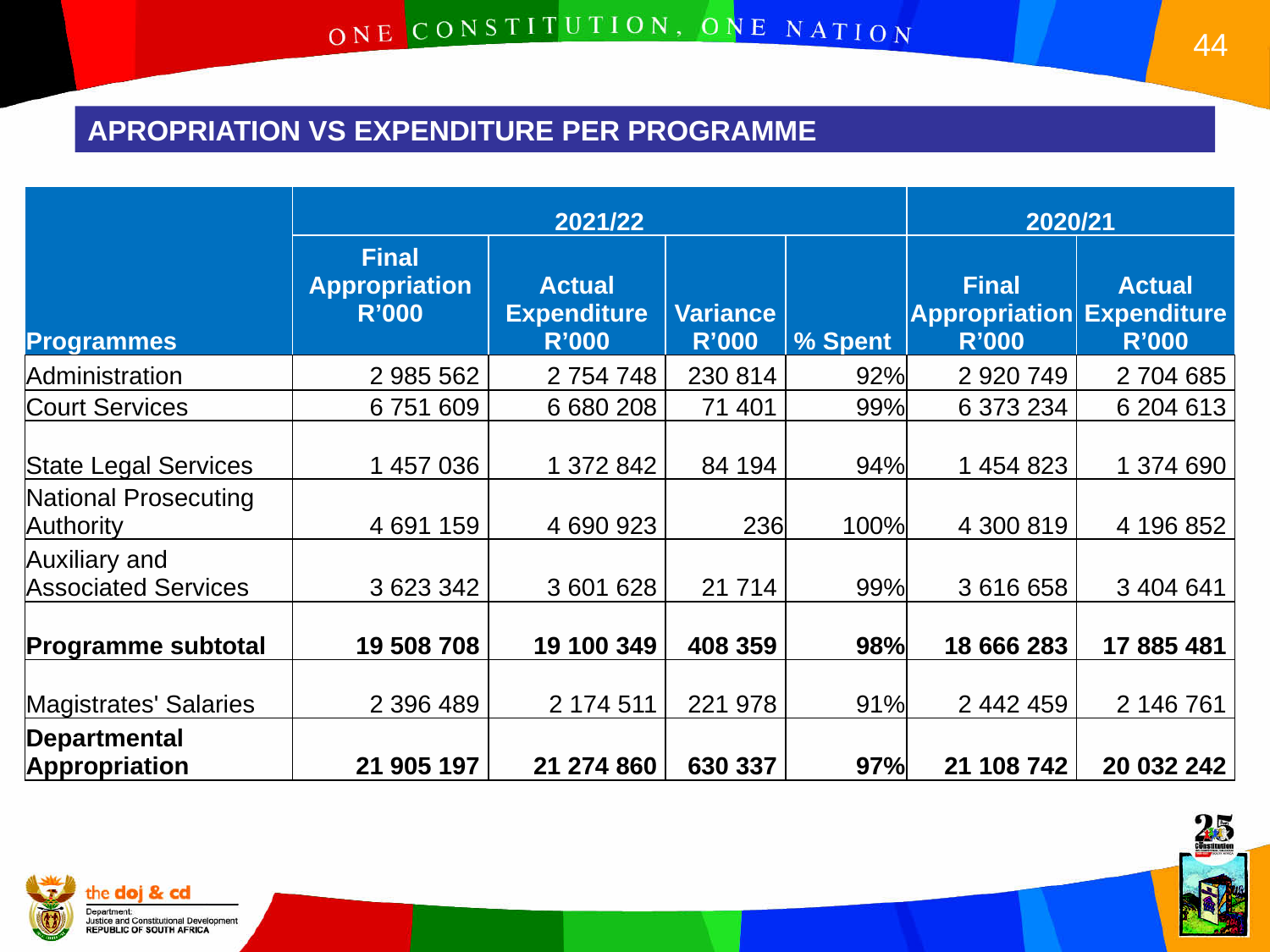

APROPRIATION VS EXPENDITURE PER PROGRAMME
| Programmes | 2021/22 |  |  |  | 2020/21 |  |
| --- | --- | --- | --- | --- | --- | --- |
|  | Final Appropriation R’000 | Actual Expenditure R’000 | Variance R’000 | % Spent | Final Appropriation R’000 | Actual Expenditure R’000 |
| Administration | 2 985 562 | 2 754 748 | 230 814 | 92% | 2 920 749 | 2 704 685 |
| Court Services | 6 751 609 | 6 680 208 | 71 401 | 99% | 6 373 234 | 6 204 613 |
| State Legal Services | 1 457 036 | 1 372 842 | 84 194 | 94% | 1 454 823 | 1 374 690 |
| National Prosecuting Authority | 4 691 159 | 4 690 923 | 236 | 100% | 4 300 819 | 4 196 852 |
| Auxiliary and Associated Services | 3 623 342 | 3 601 628 | 21 714 | 99% | 3 616 658 | 3 404 641 |
| Programme subtotal | 19 508 708 | 19 100 349 | 408 359 | 98% | 18 666 283 | 17 885 481 |
| Magistrates' Salaries | 2 396 489 | 2 174 511 | 221 978 | 91% | 2 442 459 | 2 146 761 |
| Departmental Appropriation | 21 905 197 | 21 274 860 | 630 337 | 97% | 21 108 742 | 20 032 242 |